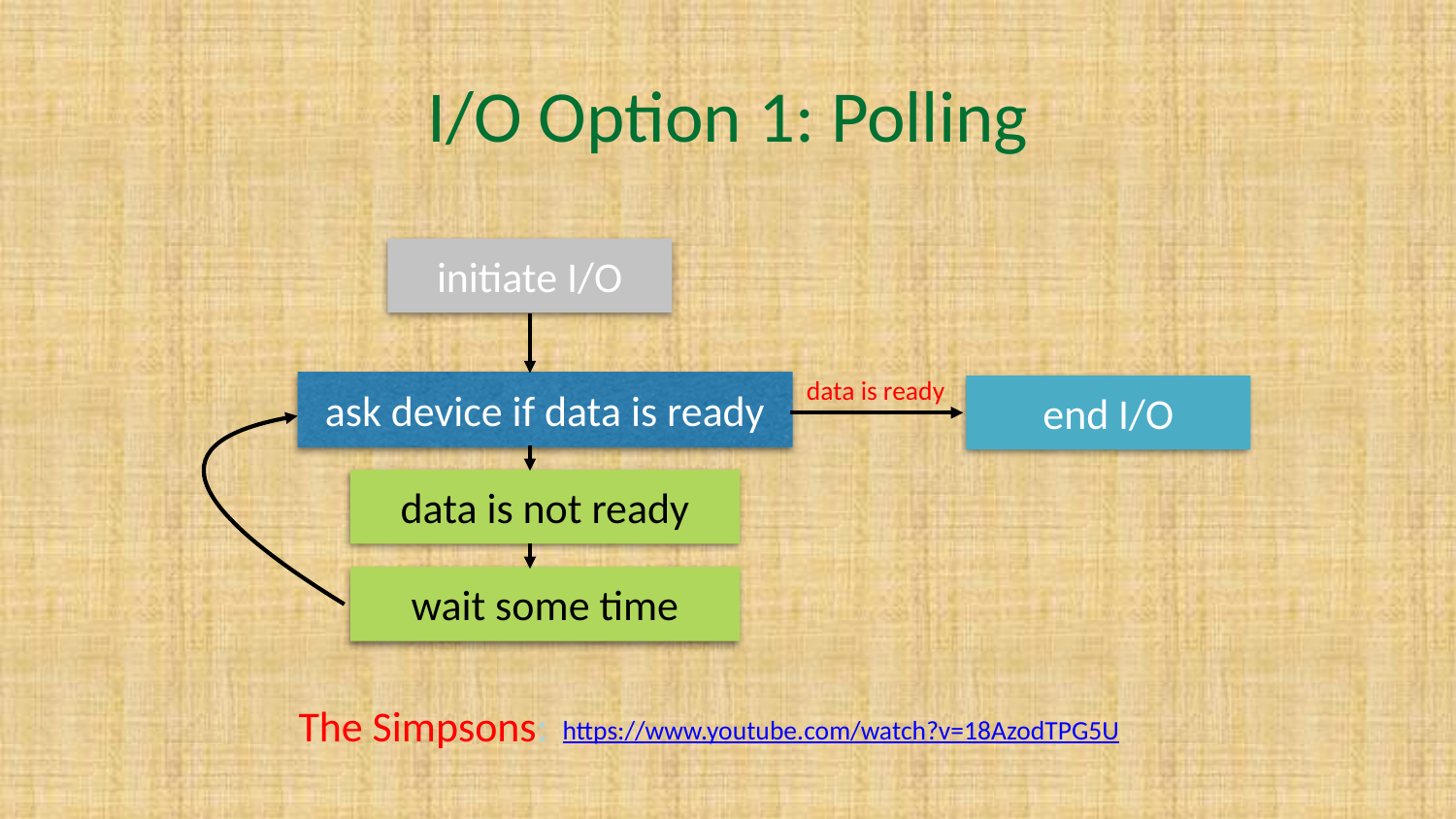

# I/O Option 1: Polling
initiate I/O

data is ready
ask device if data is ready
end I/O

data is not ready

wait some time
The Simpsons:
https://www.youtube.com/watch?v=18AzodTPG5U